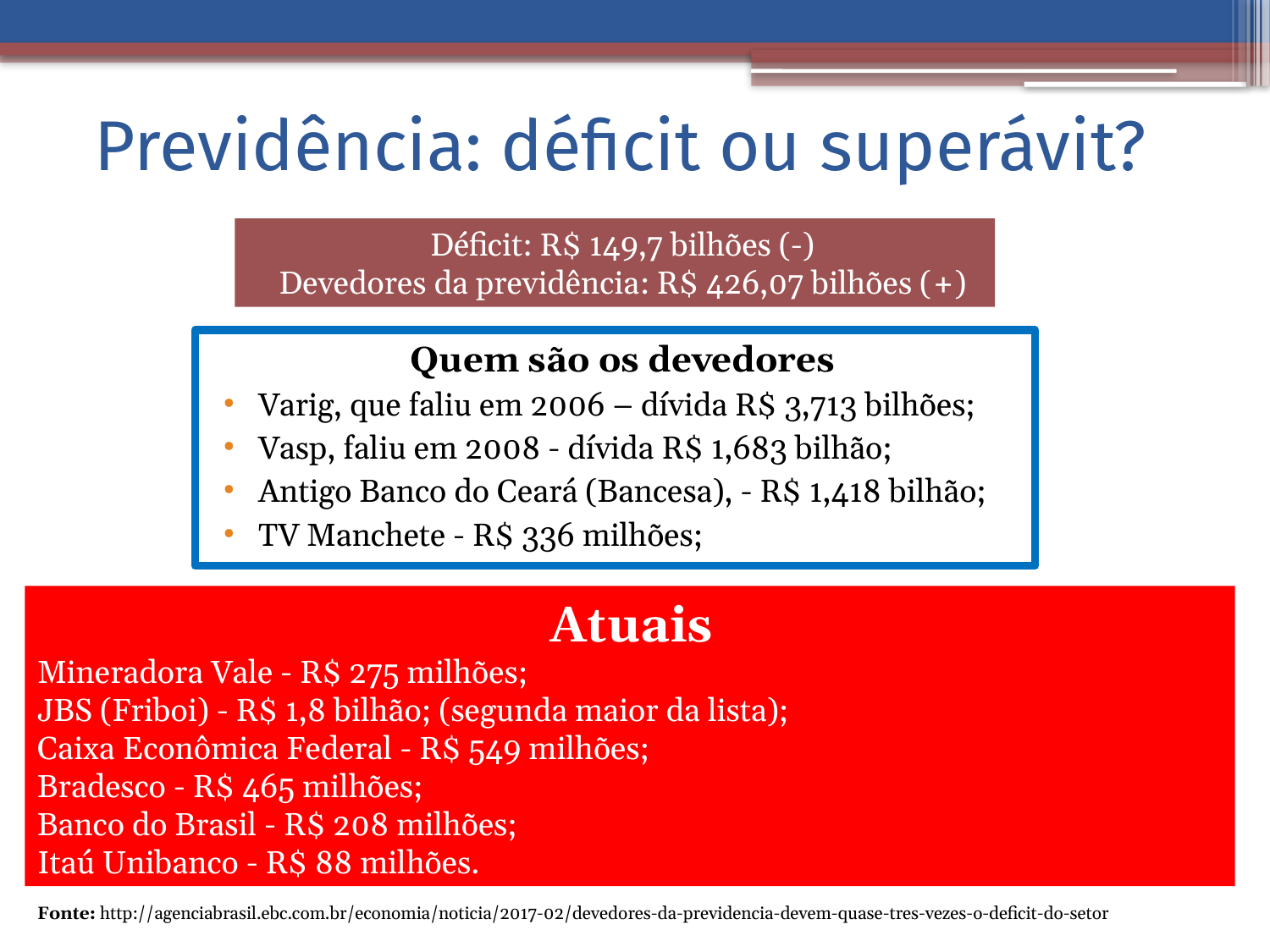

# Previdência: déficit ou superávit?
Déficit: R$ 149,7 bilhões (-)
Devedores da previdência: R$ 426,07 bilhões (+)
Quem são os devedores
Varig, que faliu em 2006 – dívida R$ 3,713 bilhões;
Vasp, faliu em 2008 - dívida R$ 1,683 bilhão;
Antigo Banco do Ceará (Bancesa), - R$ 1,418 bilhão;
TV Manchete - R$ 336 milhões;

Atuais
Mineradora Vale - R$ 275 milhões;
JBS (Friboi) - R$ 1,8 bilhão; (segunda maior da lista);
Caixa Econômica Federal - R$ 549 milhões;
Bradesco - R$ 465 milhões;
Banco do Brasil - R$ 208 milhões;
Itaú Unibanco - R$ 88 milhões.
Fonte: http://agenciabrasil.ebc.com.br/economia/noticia/2017-02/devedores-da-previdencia-devem-quase-tres-vezes-o-deficit-do-setor